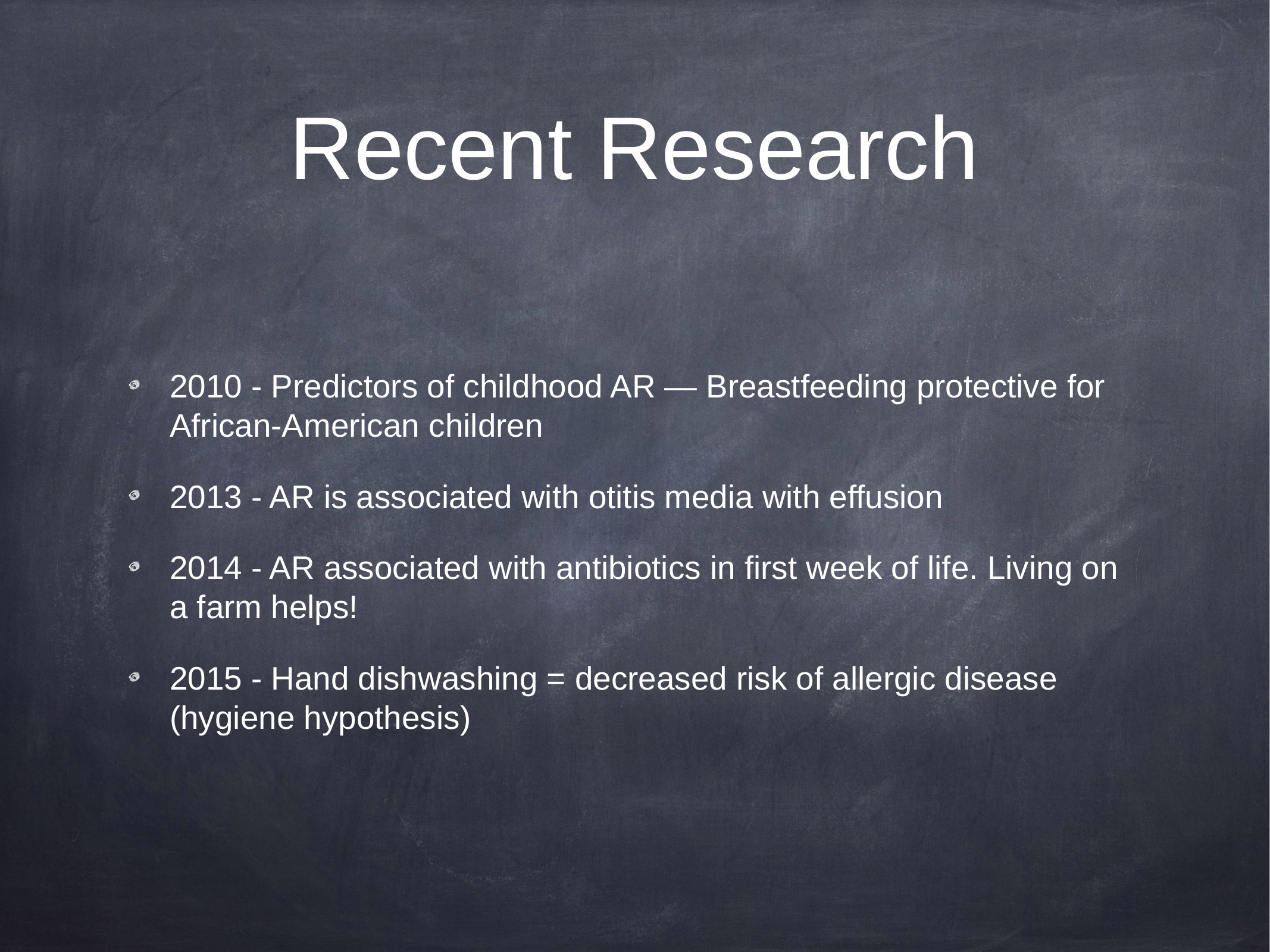

# Recent Research
2010 - Predictors of childhood AR — Breastfeeding protective for African-American children
2013 - AR is associated with otitis media with effusion
2014 - AR associated with antibiotics in first week of life. Living on a farm helps!
2015 - Hand dishwashing = decreased risk of allergic disease (hygiene hypothesis)